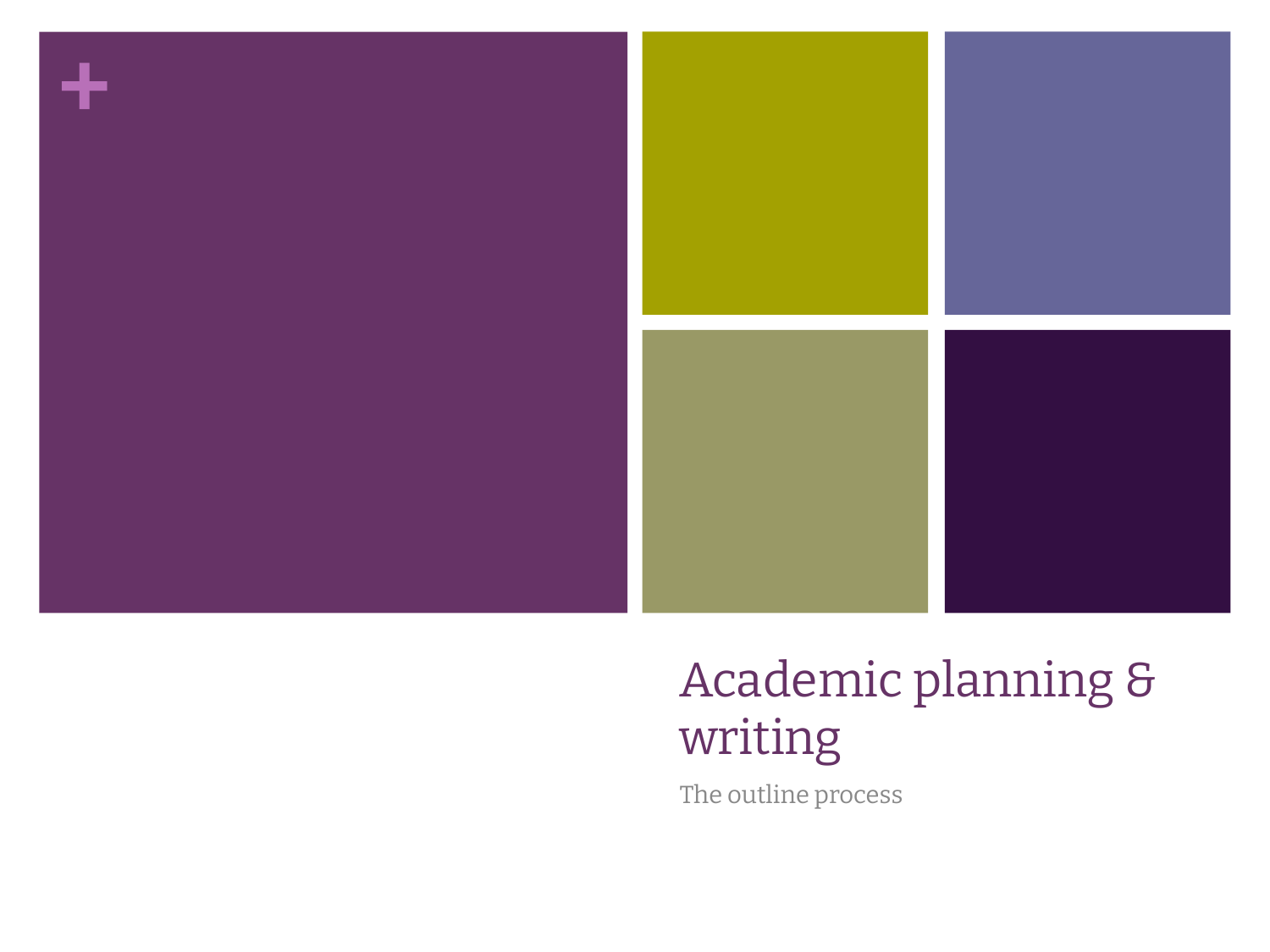

# Academic planning & writing
The outline process